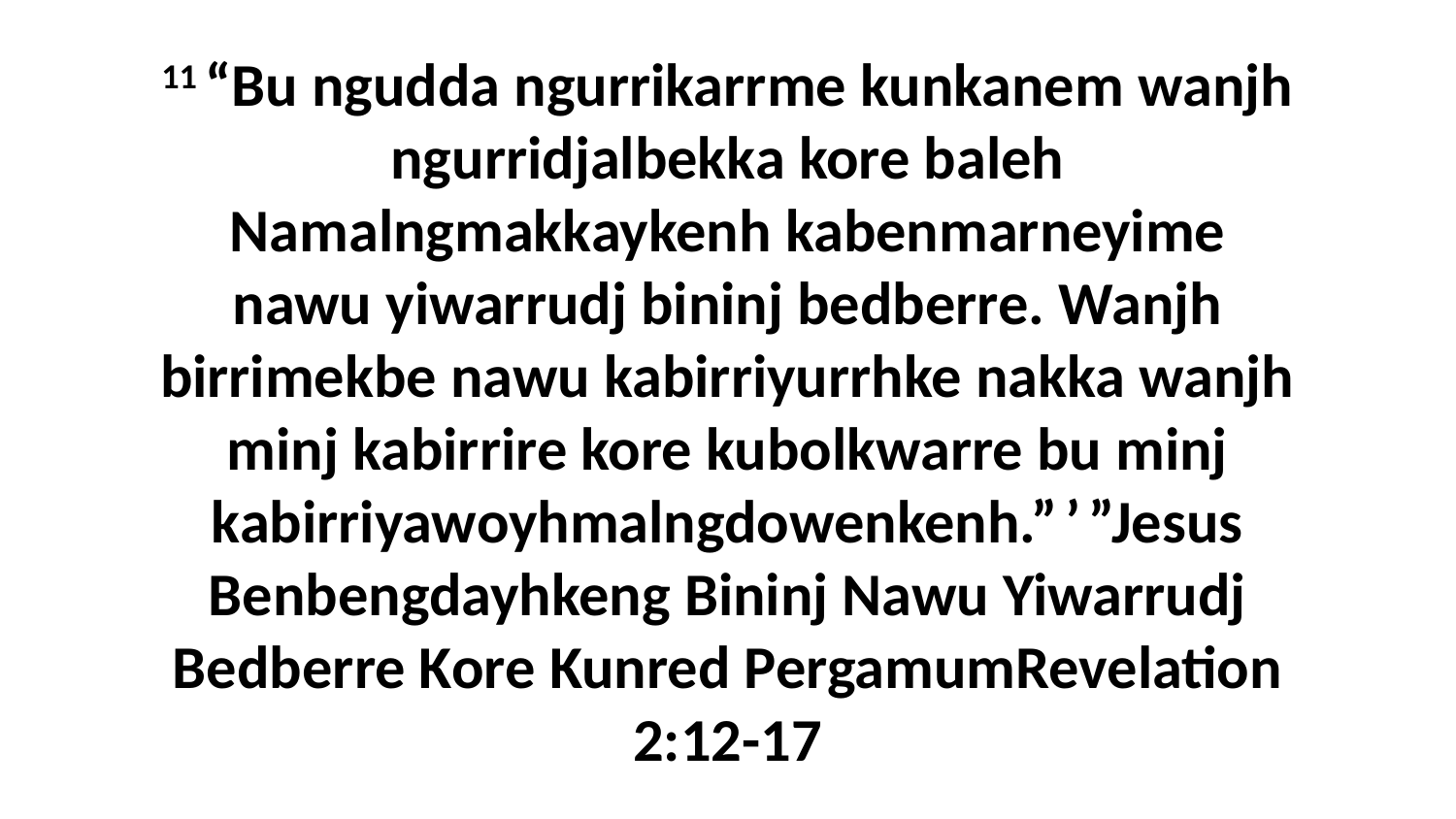

11 “Bu ngudda ngurrikarrme kunkanem wanjh ngurridjalbekka kore baleh Namalngmakkaykenh kabenmarneyime nawu yiwarrudj bininj bedberre. Wanjh birrimekbe nawu kabirriyurrhke nakka wanjh minj kabirrire kore kubolkwarre bu minj kabirriyawoyhmalngdowenkenh.” ’ ”Jesus Benbengdayhkeng Bininj Nawu Yiwarrudj Bedberre Kore Kunred PergamumRevelation 2:12-17